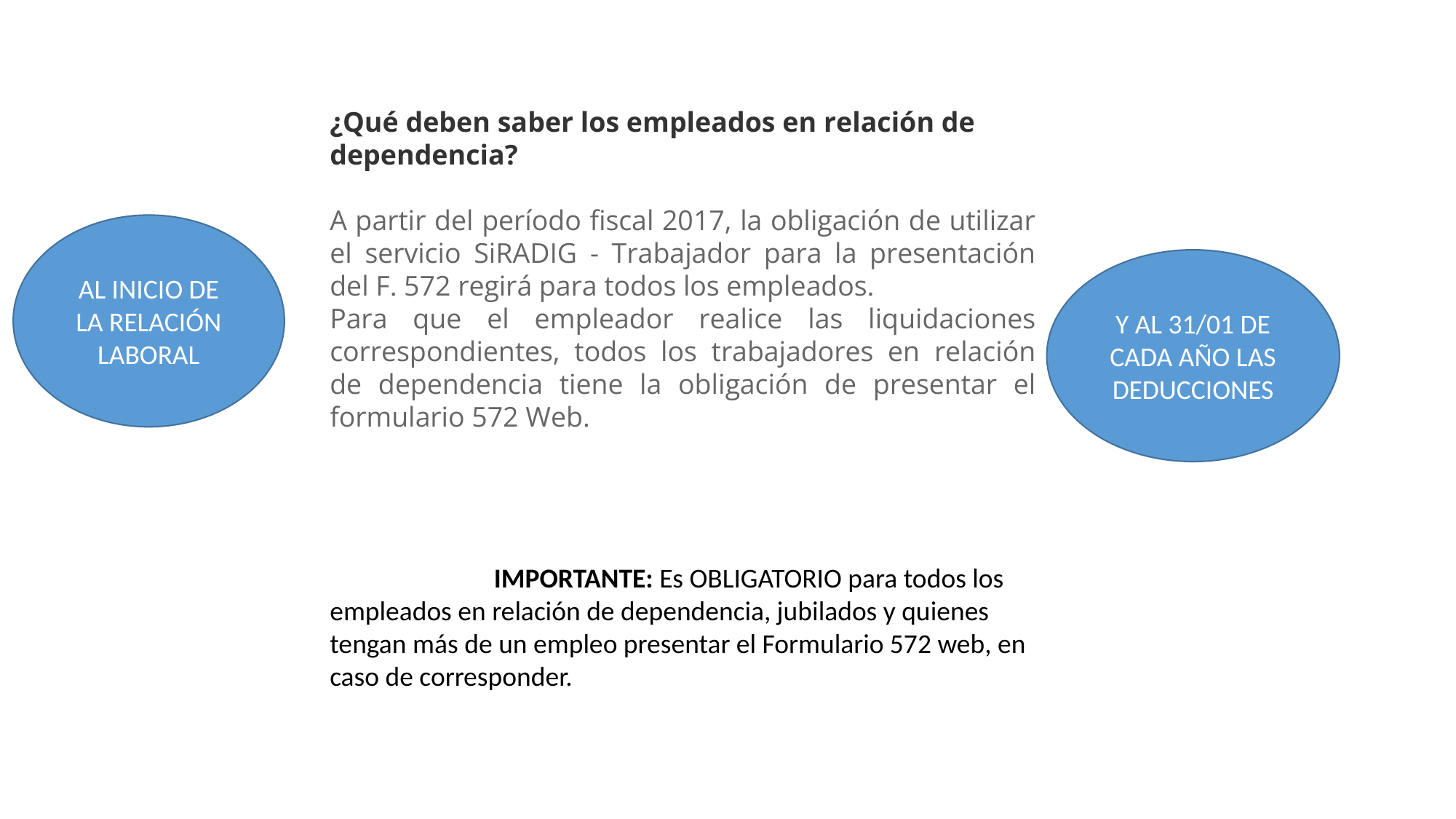

¿Qué deben saber los empleados en relación de dependencia?

A partir del período fiscal 2017, la obligación de utilizar el servicio SiRADIG - Trabajador para la presentación del F. 572 regirá para todos los empleados.
Para que el empleador realice las liquidaciones correspondientes, todos los trabajadores en relación de dependencia tiene la obligación de presentar el formulario 572 Web.
AL INICIO DE LA RELACIÓN LABORAL
Y AL 31/01 DE CADA AÑO LAS DEDUCCIONES
IMPORTANTIMPORTANTE: Es OBLIGATORIO para todos los empleados en relación de dependencia, jubilados y quienes tengan más de un empleo presentar el Formulario 572 web, en caso de corresponder.: Es OBLIGATORIO para todos los empleados en relación de dependencia, jubilados y quienes tengan más de un empleo presentar el Formulario 572 web, en caso de corresponder.